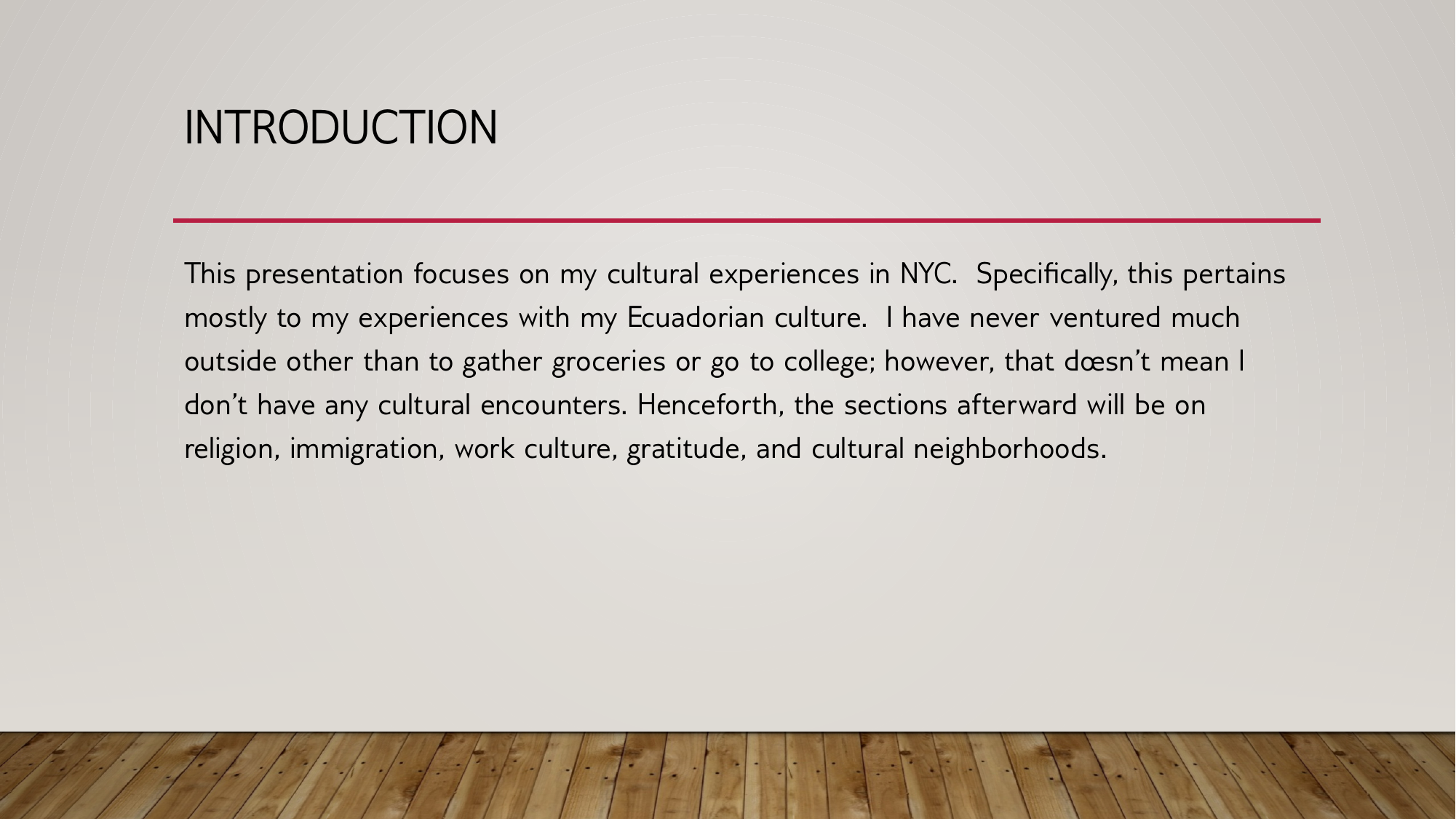

# Introduction
This presentation focuses on my cultural experiences in NYC.  Specifically, this pertains mostly to my experiences with my Ecuadorian culture.  I have never ventured much outside other than to gather groceries or go to college; however, that doesn’t mean I don’t have any cultural encounters. Henceforth, the sections afterward will be on religion, immigration, work culture, gratitude, and cultural neighborhoods.